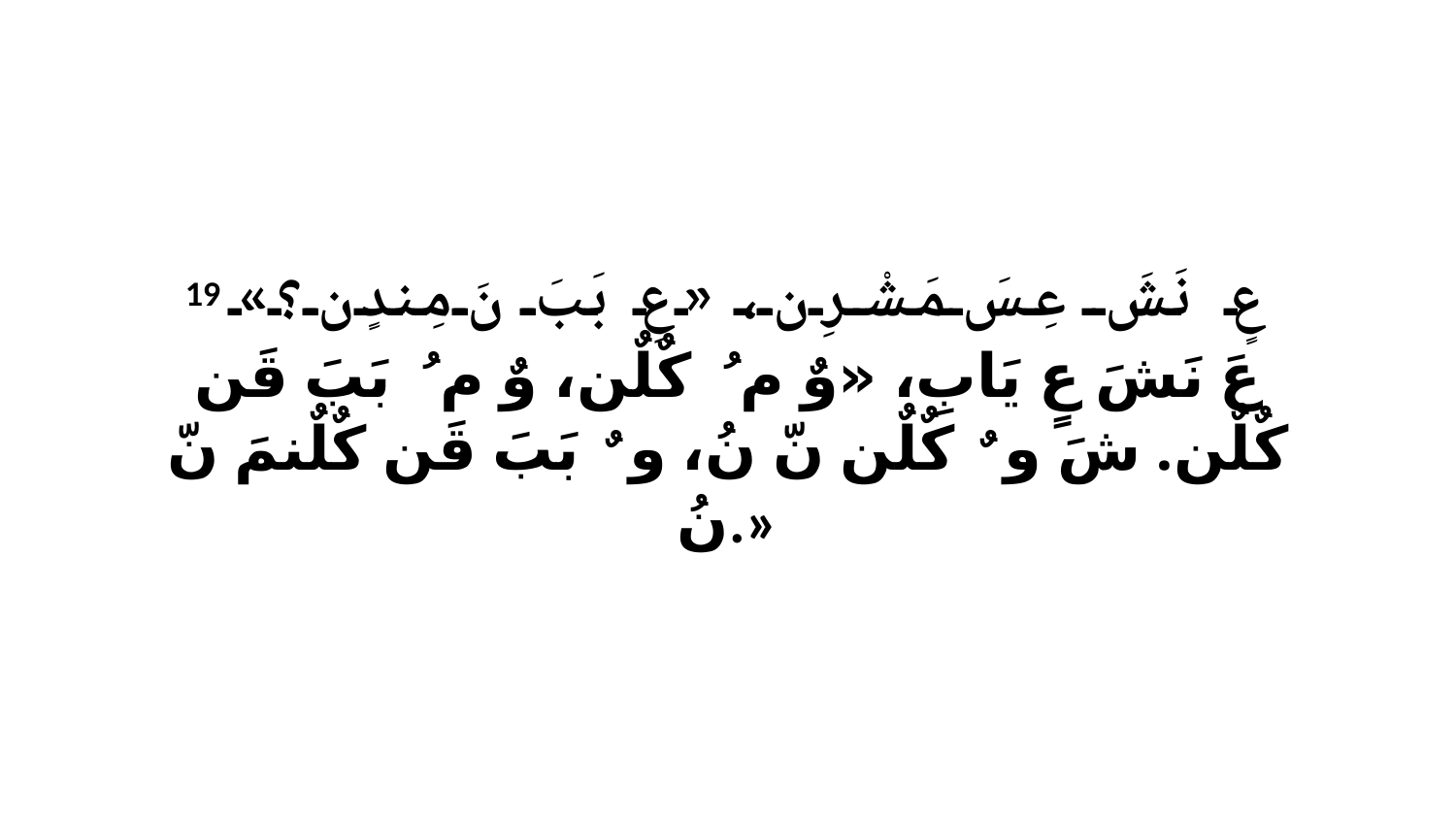

19 عٍ نَشَ عِسَ مَشْرِن، «عِ بَبَ نَ مِندٍن؟» عَ نَشَ عٍ يَابِ، «وٌ مُ ﭑ كٌلٌن، وٌ مُ ﭑ بَبَ قَن كٌلٌن. شَ وٌ ﭑ كٌلٌن نّ نُ، وٌ ﭑ بَبَ قَن كٌلٌنمَ نّ نُ.»